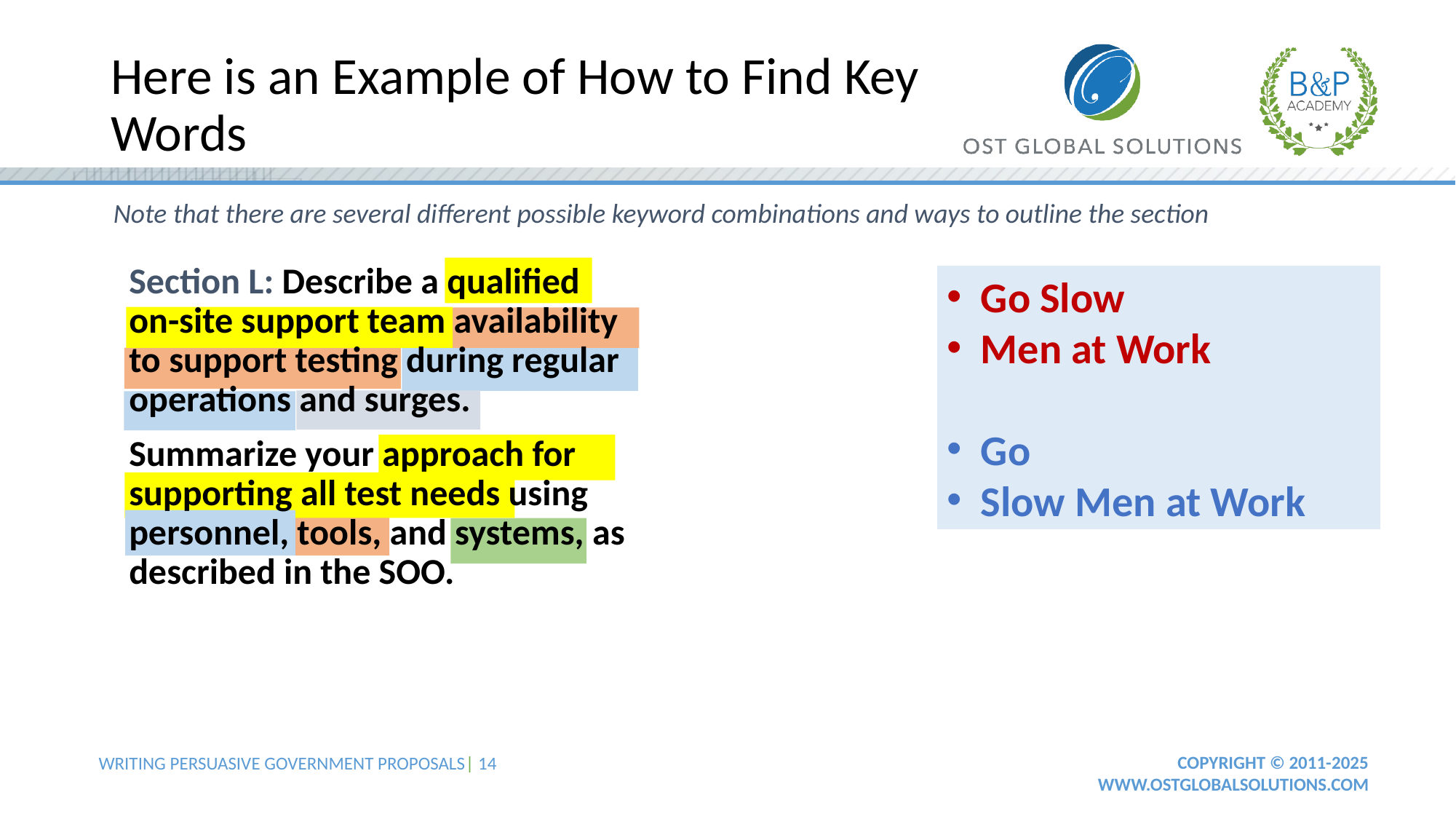

# Here is an Example of How to Find Key Words
Note that there are several different possible keyword combinations and ways to outline the section
Section L: Describe a qualified on-site support team availability to support testing during regular operations and surges.
Summarize your approach for supporting all test needs using personnel, tools, and systems, as described in the SOO.

Go Slow
Men at Work

Go
Slow Men at Work